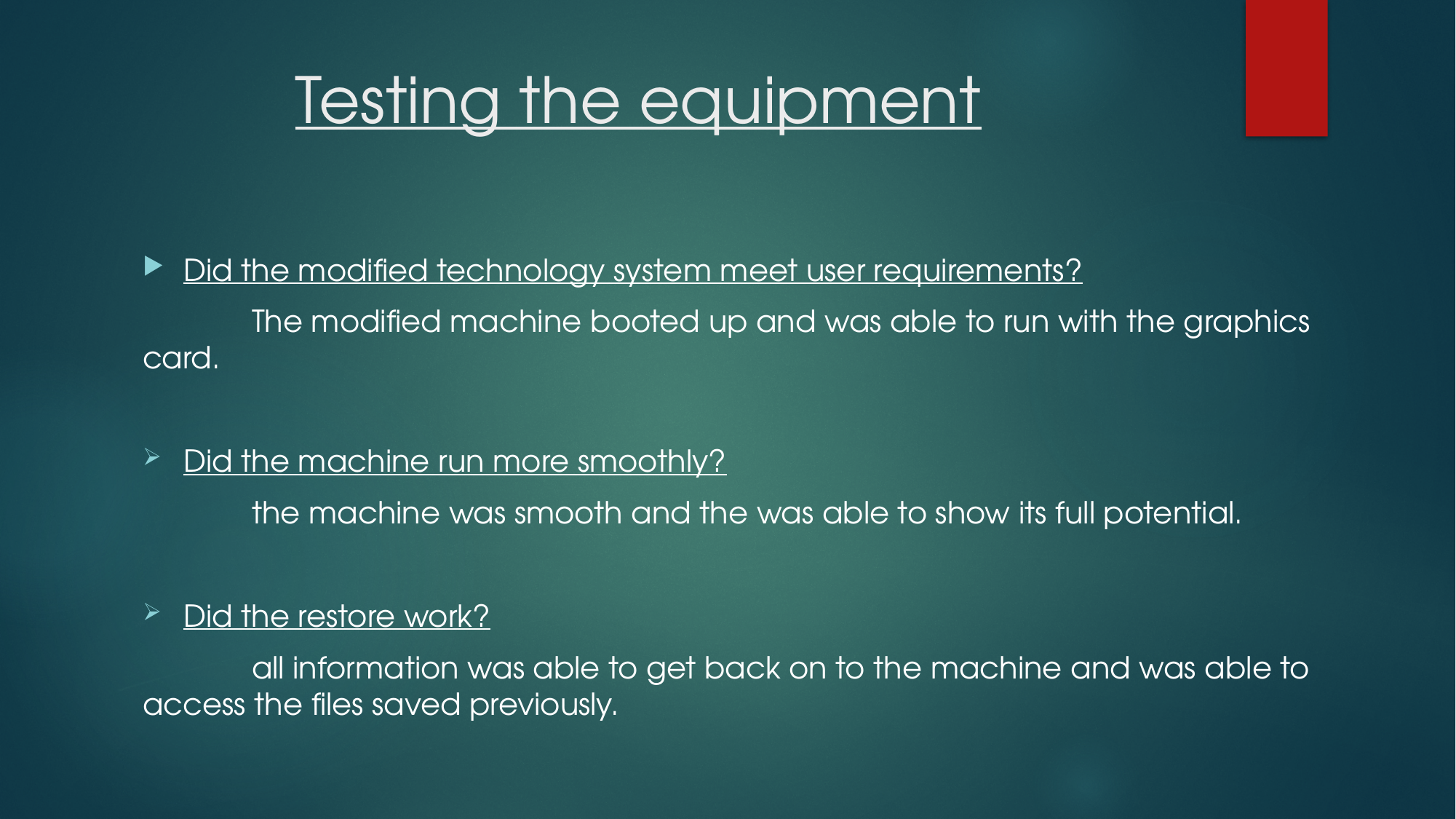

# Testing the equipment
Did the modified technology system meet user requirements?
	The modified machine booted up and was able to run with the graphics card.

Did the machine run more smoothly?
	the machine was smooth and the was able to show its full potential.

Did the restore work?
	all information was able to get back on to the machine and was able to access the files saved previously.